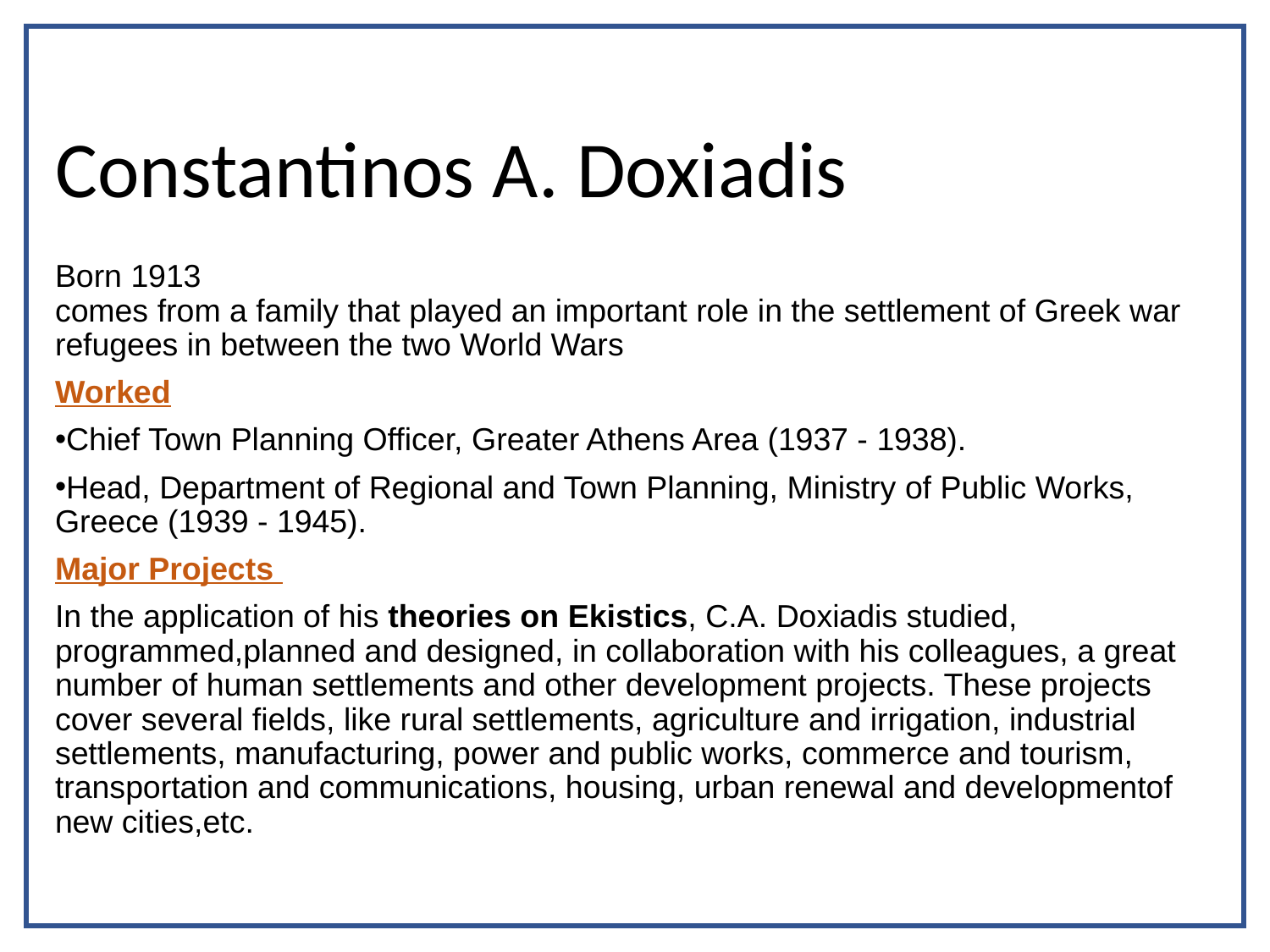

# Constantinos A. Doxiadis
Born 1913
comes from a family that played an important role in the settlement of Greek war refugees in between the two World Wars
Worked
Chief Town Planning Officer, Greater Athens Area (1937 - 1938).
Head, Department of Regional and Town Planning, Ministry of Public Works, Greece (1939 - 1945).
Major Projects
In the application of his theories on Ekistics, C.A. Doxiadis studied, programmed,planned and designed, in collaboration with his colleagues, a great number of human settlements and other development projects. These projects cover several fields, like rural settlements, agriculture and irrigation, industrial settlements, manufacturing, power and public works, commerce and tourism, transportation and communications, housing, urban renewal and developmentof new cities,etc.